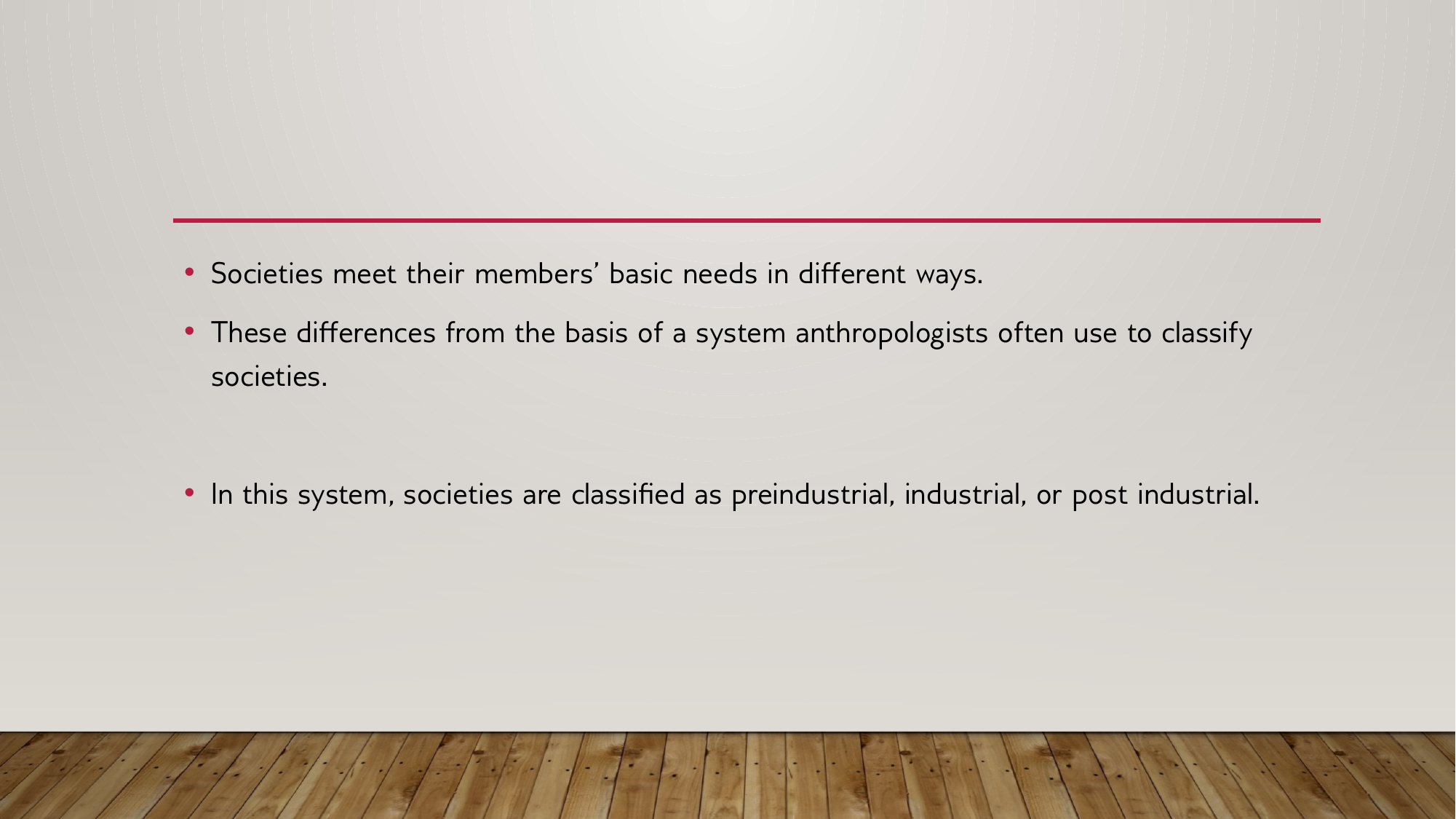

#
Societies meet their members’ basic needs in different ways.
These differences from the basis of a system anthropologists often use to classify societies.

In this system, societies are classified as preindustrial, industrial, or post industrial.